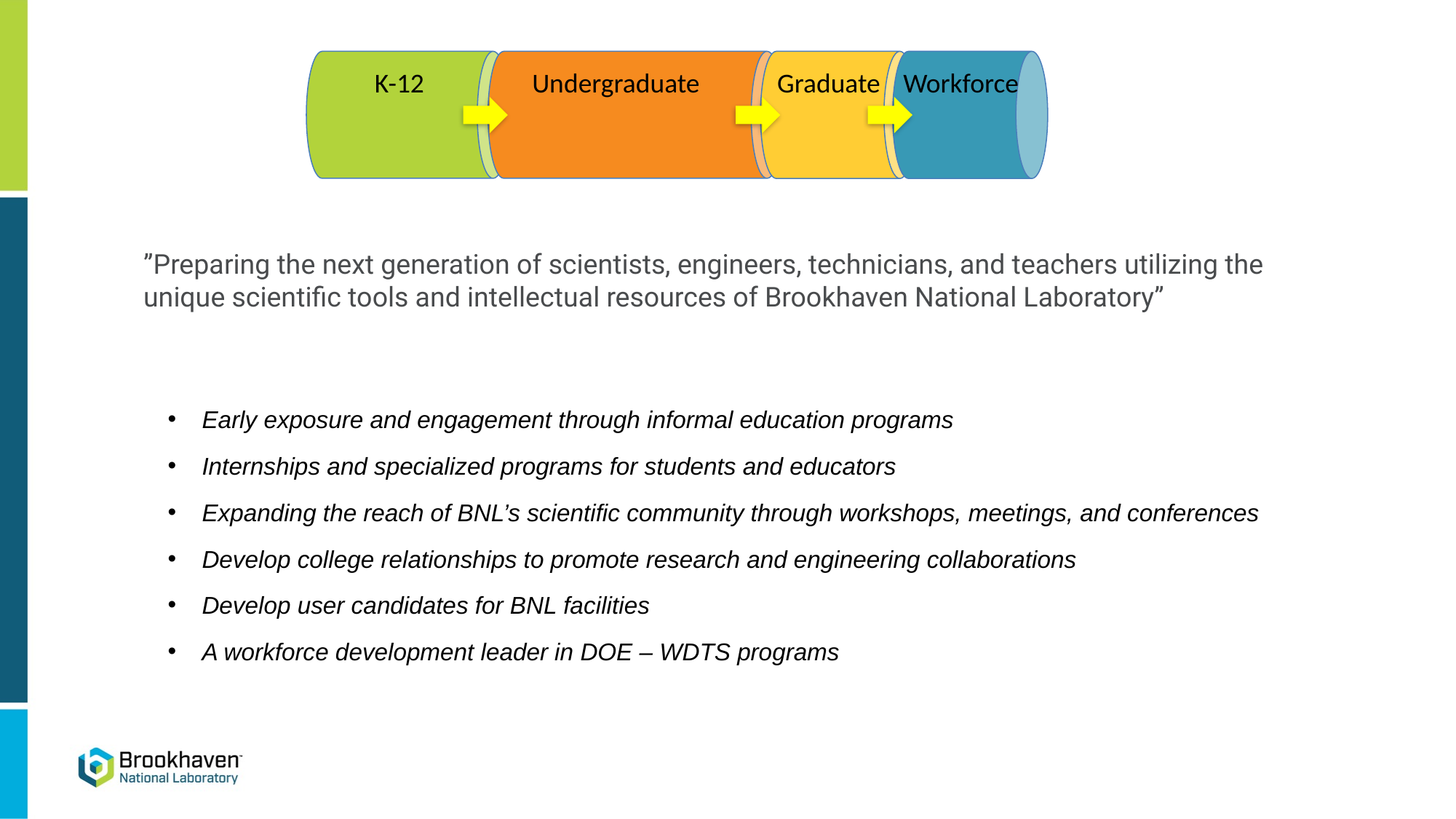

K-12
Undergraduate
Graduate
Workforce

”Preparing the next generation of scientists, engineers, technicians, and teachers utilizing the unique scientific tools and intellectual resources of Brookhaven National Laboratory”
Early exposure and engagement through informal education programs
Internships and specialized programs for students and educators
Expanding the reach of BNL’s scientific community through workshops, meetings, and conferences
Develop college relationships to promote research and engineering collaborations
Develop user candidates for BNL facilities
A workforce development leader in DOE – WDTS programs